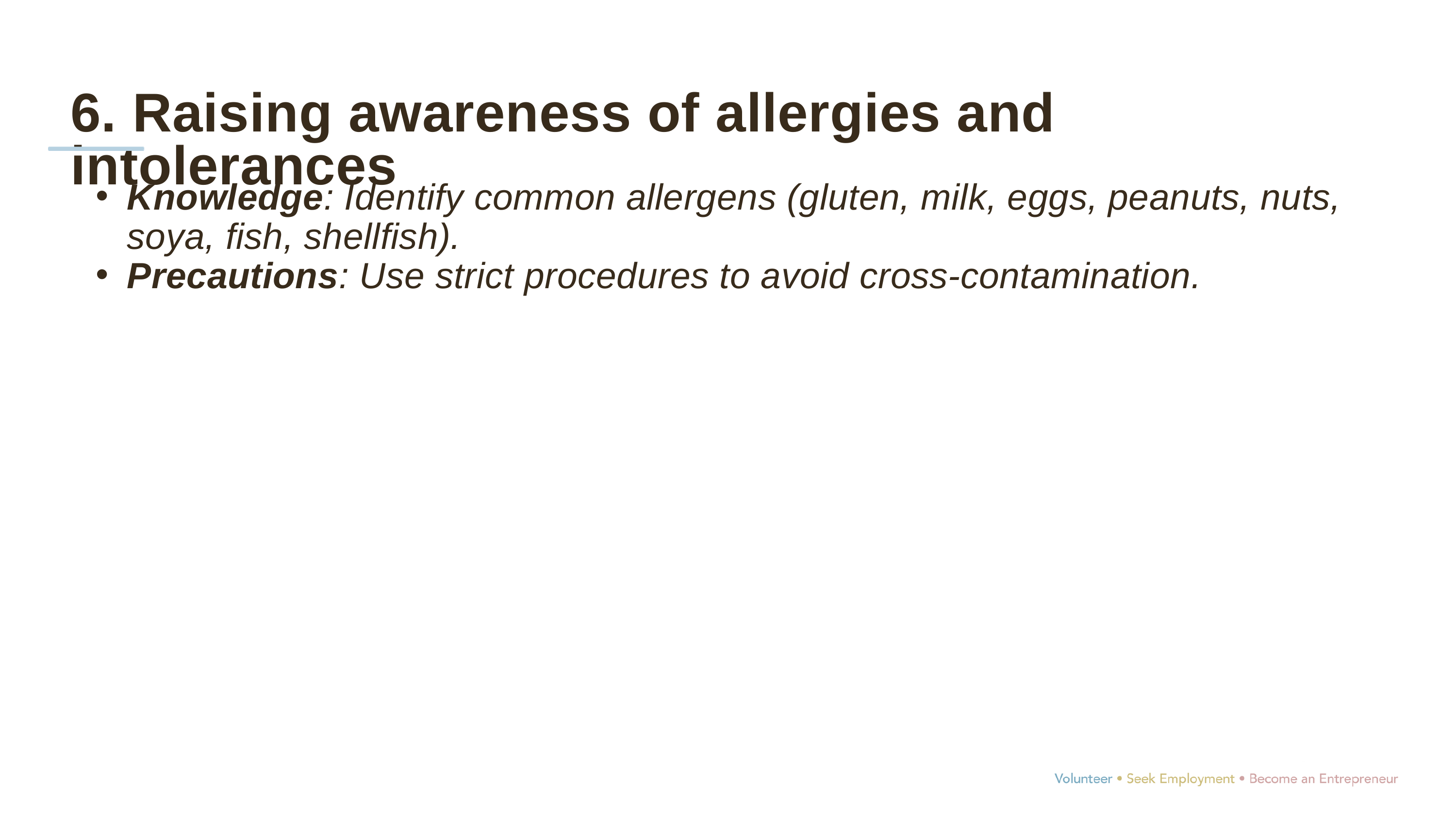

6. Raising awareness of allergies and intolerances

Knowledge: Identify common allergens (gluten, milk, eggs, peanuts, nuts, soya, fish, shellfish).
Precautions: Use strict procedures to avoid cross-contamination.